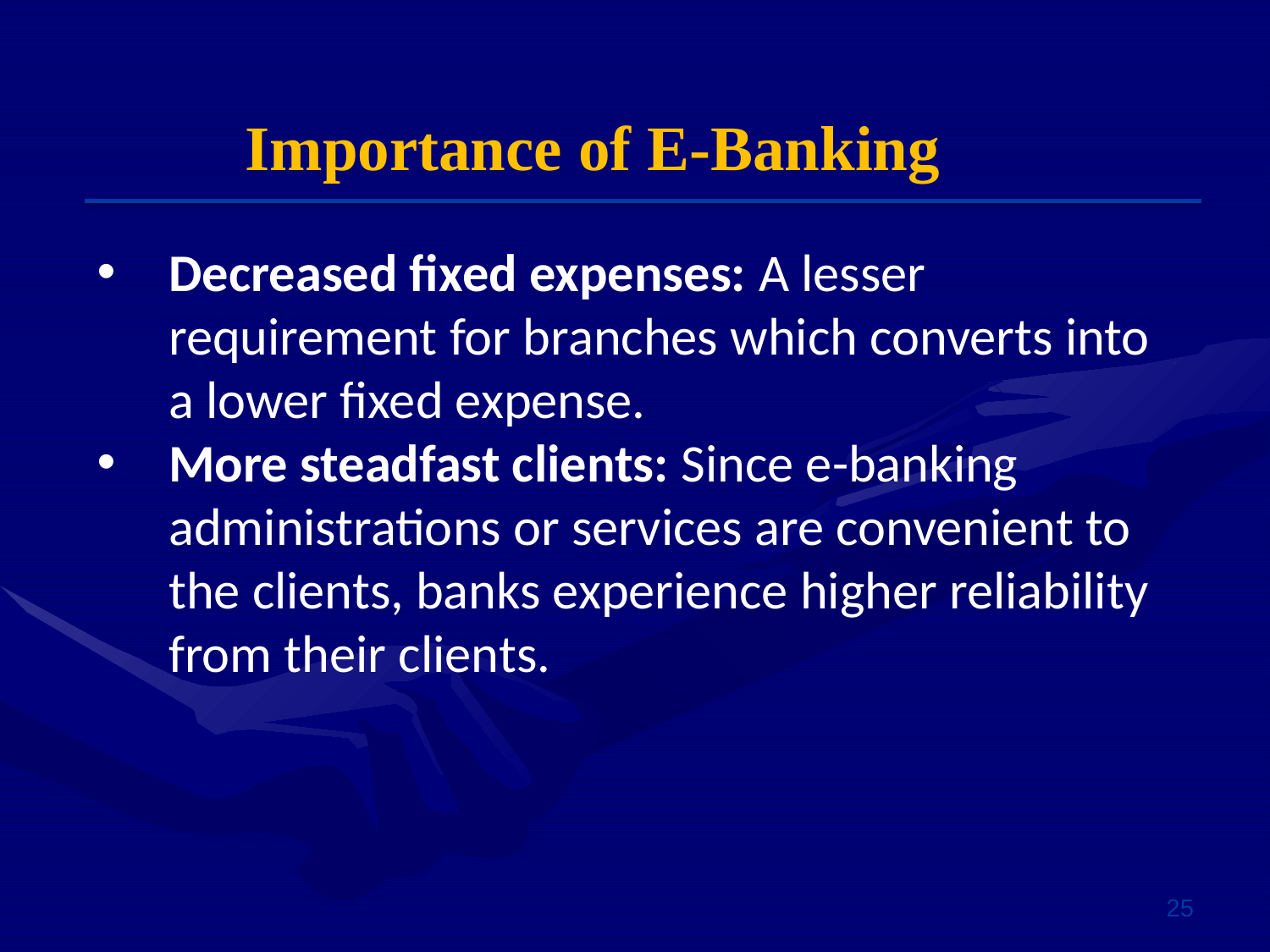

Importance of E-Banking
Decreased fixed expenses: A lesser requirement for branches which converts into a lower fixed expense.
More steadfast clients: Since e-banking administrations or services are convenient to the clients, banks experience higher reliability from their clients.

25